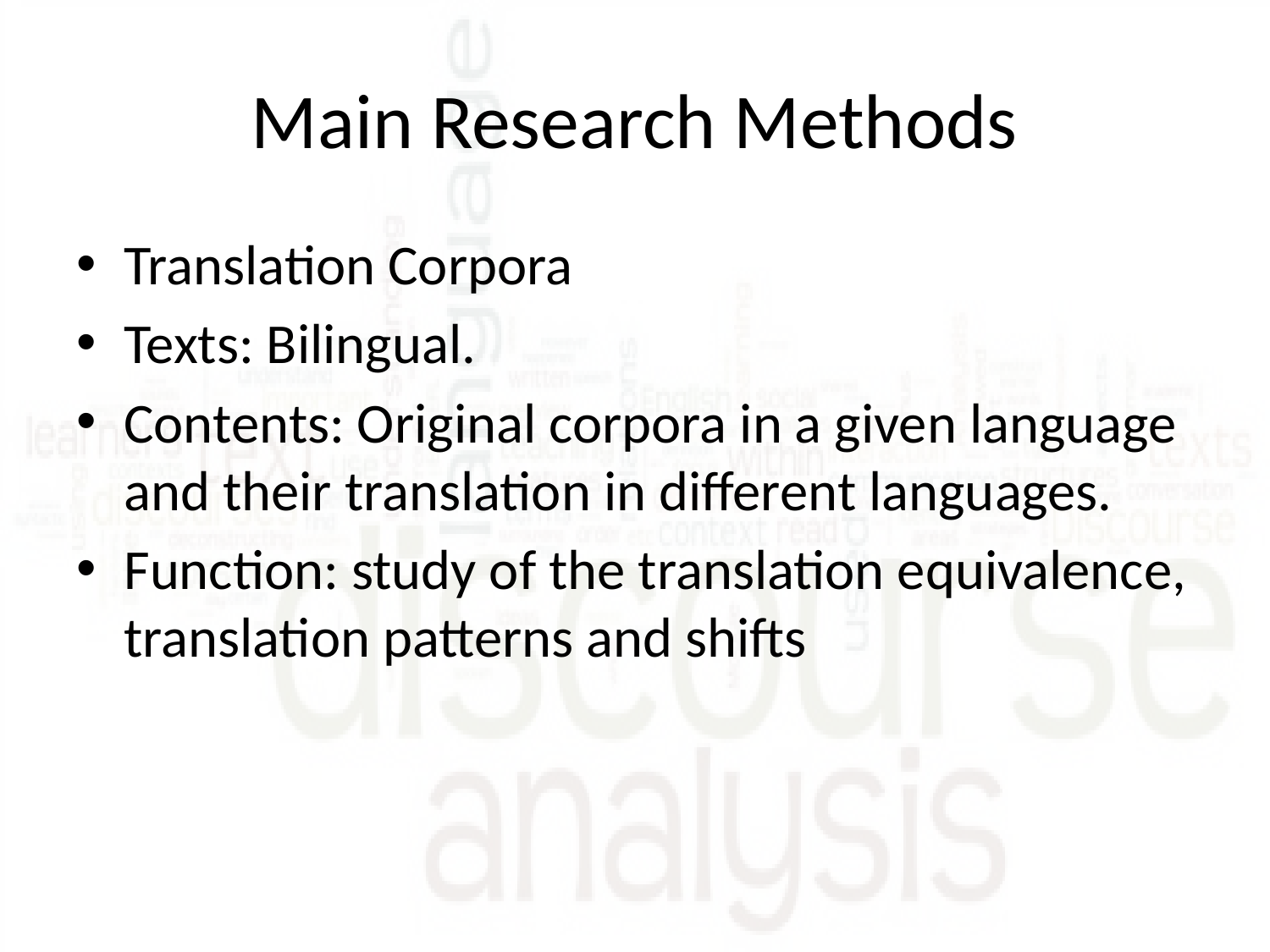

# Main Research Methods
Translation Corpora
Texts: Bilingual.
Contents: Original corpora in a given language and their translation in different languages.
Function: study of the translation equivalence, translation patterns and shifts